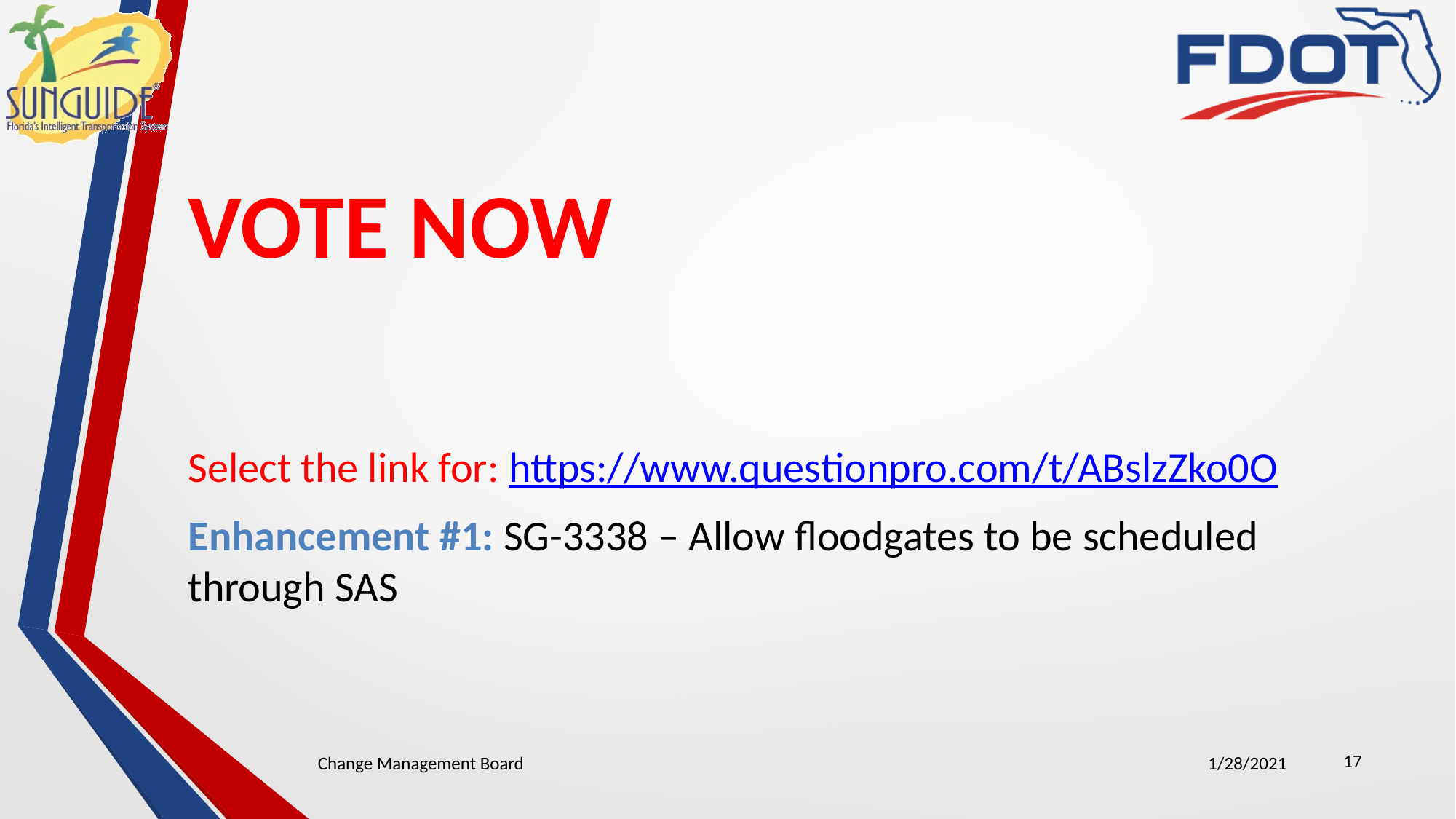

# VOTE NOW
Select the link for: https://www.questionpro.com/t/ABslzZko0O
Enhancement #1: SG-3338 – Allow floodgates to be scheduled
through SAS
17
Change Management Board
1/28/2021